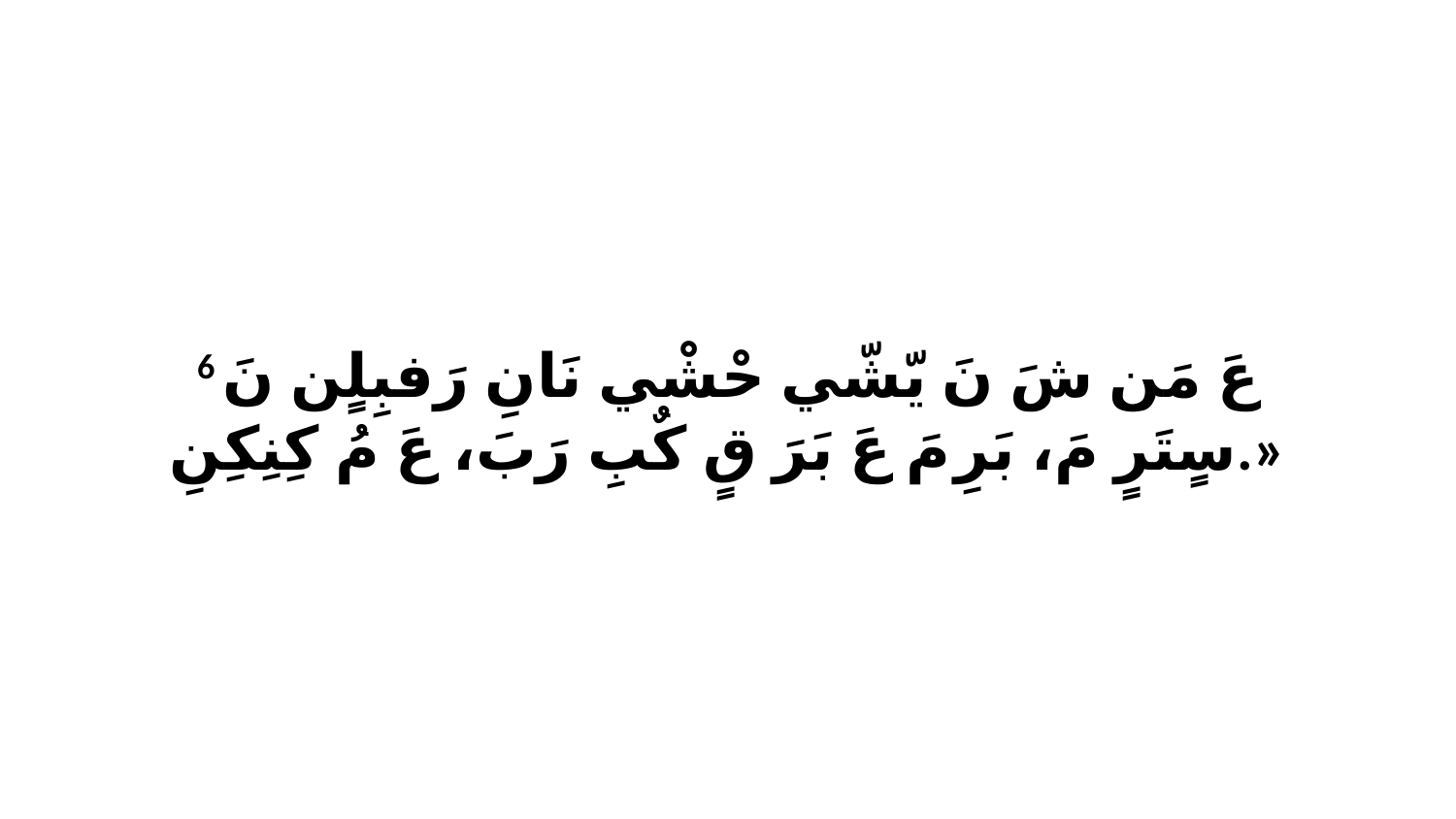

6 عَ مَن شَ نَ يّشّي حْشْي نَانِ رَفبِلٍن نَ سٍتَرٍ مَ، بَرِ مَ عَ بَرَ قٍ كٌبِ رَبَ، عَ مُ كِنِكِنِ.»